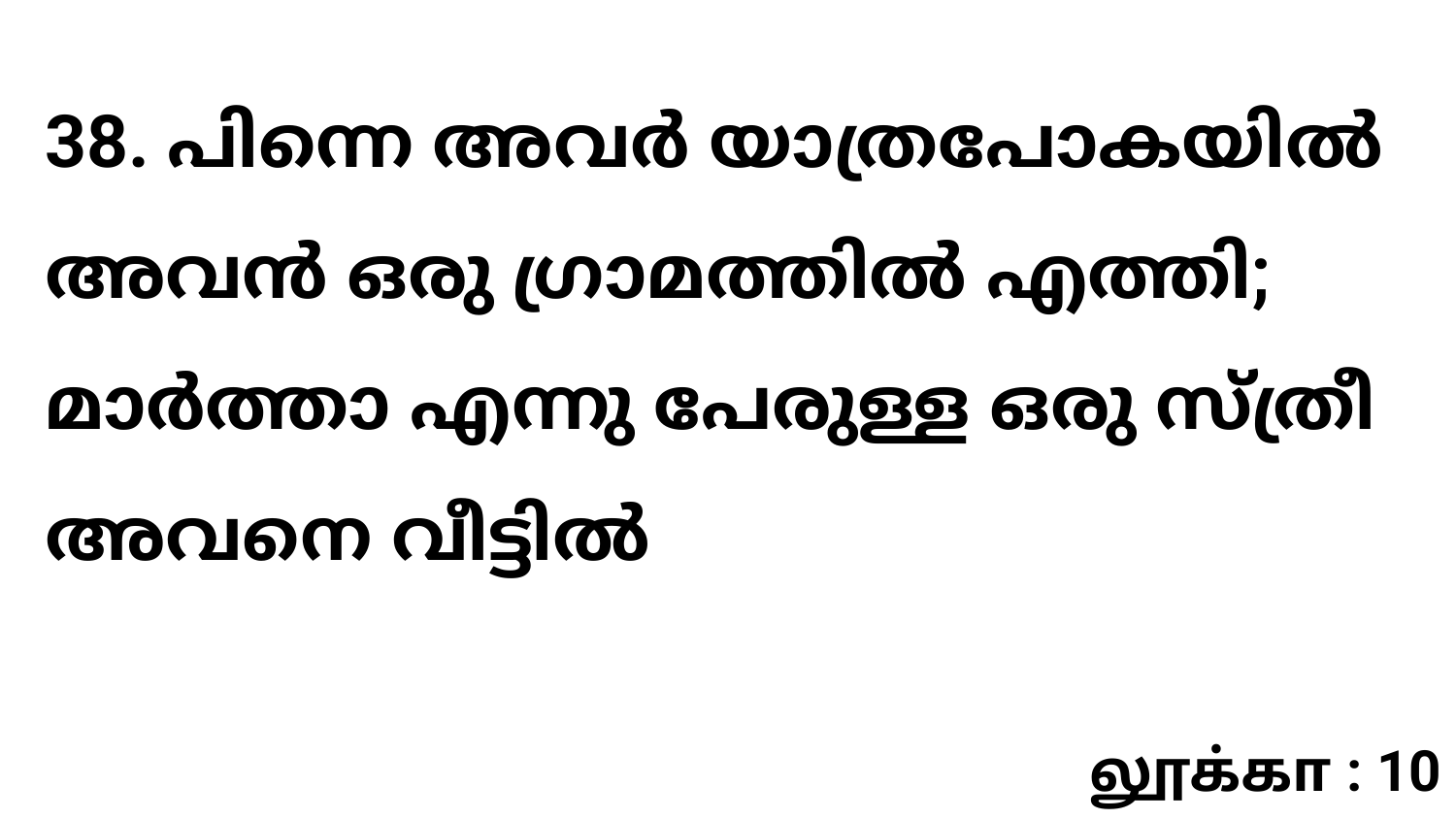

38. പിന്നെ അവർ യാത്രപോകയിൽ അവൻ ഒരു ഗ്രാമത്തിൽ എത്തി; മാർത്താ എന്നു പേരുള്ള ഒരു സ്ത്രീ അവനെ വീട്ടിൽ
லூக்கா : 10